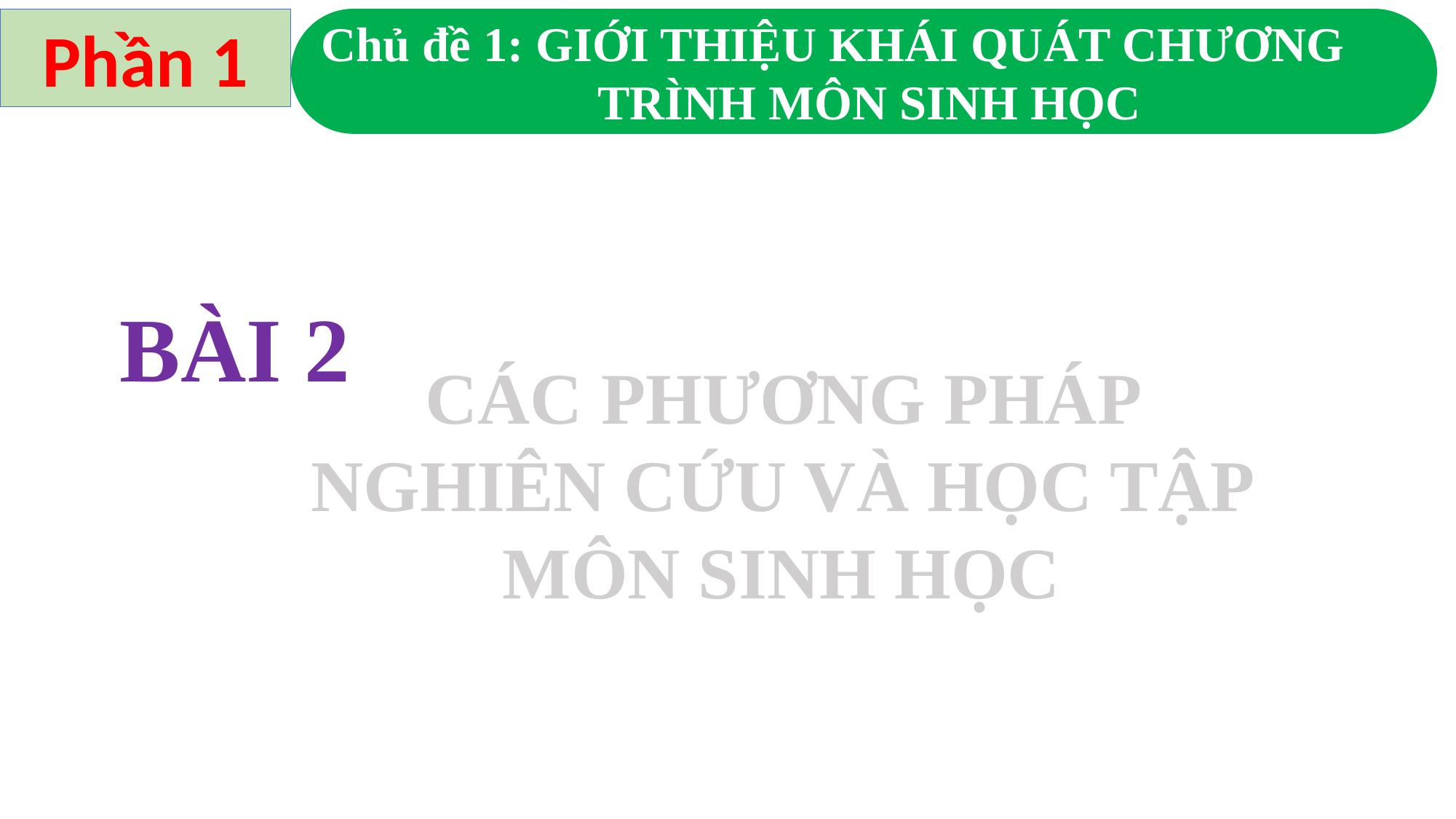

Phần 1
Chủ đề 1: GIỚI THIỆU KHÁI QUÁT CHƯƠNG       TRÌNH MÔN SINH HỌC
BÀI 2
Các Phương pháp nghiên cứu và học tập môn sinh học